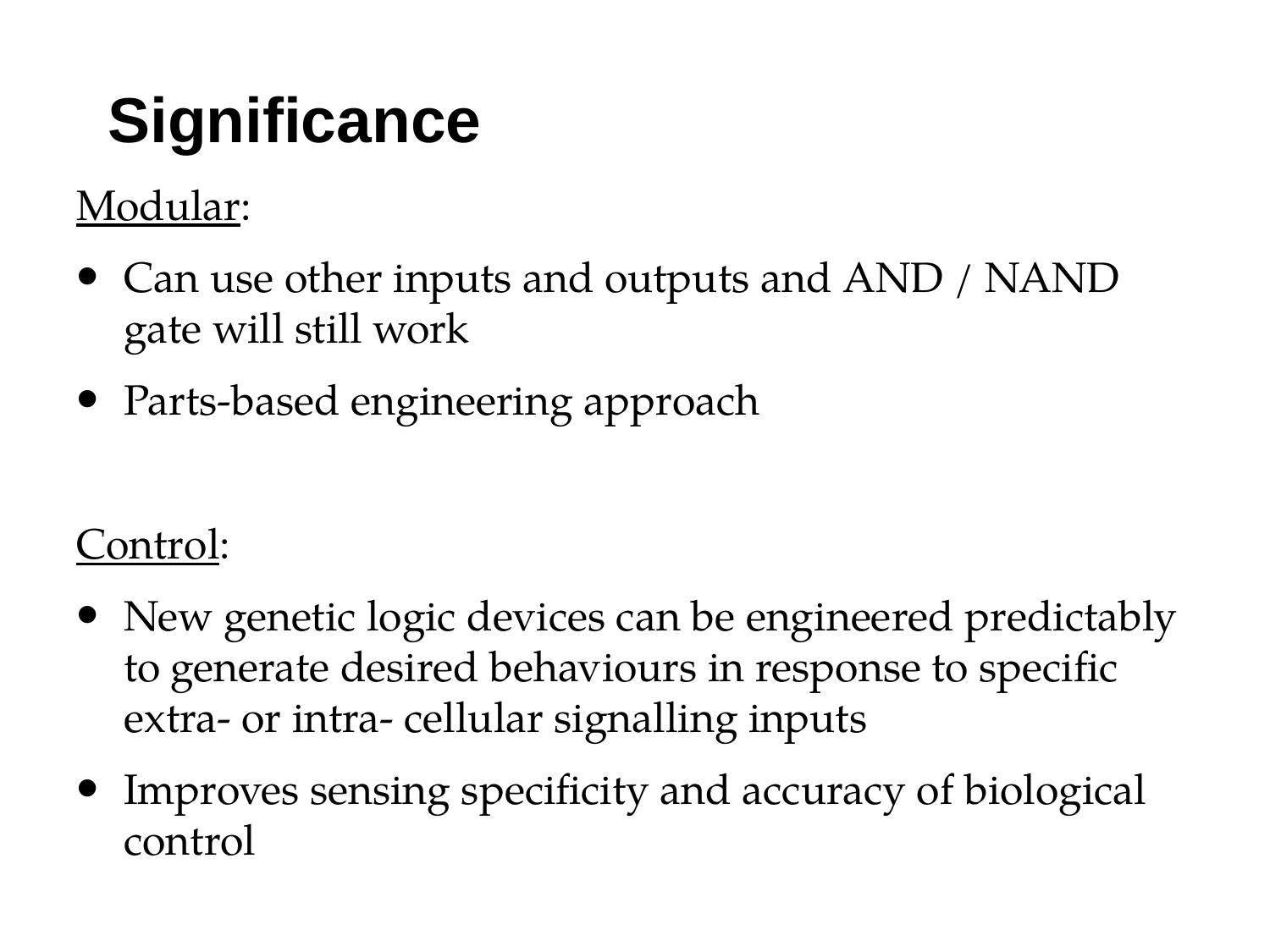

# Significance
Modular:
Can use other inputs and outputs and AND / NAND gate will still work
Parts-based engineering approach

Control:
New genetic logic devices can be engineered predictably to generate desired behaviours in response to specific extra- or intra- cellular signalling inputs
Improves sensing specificity and accuracy of biological control